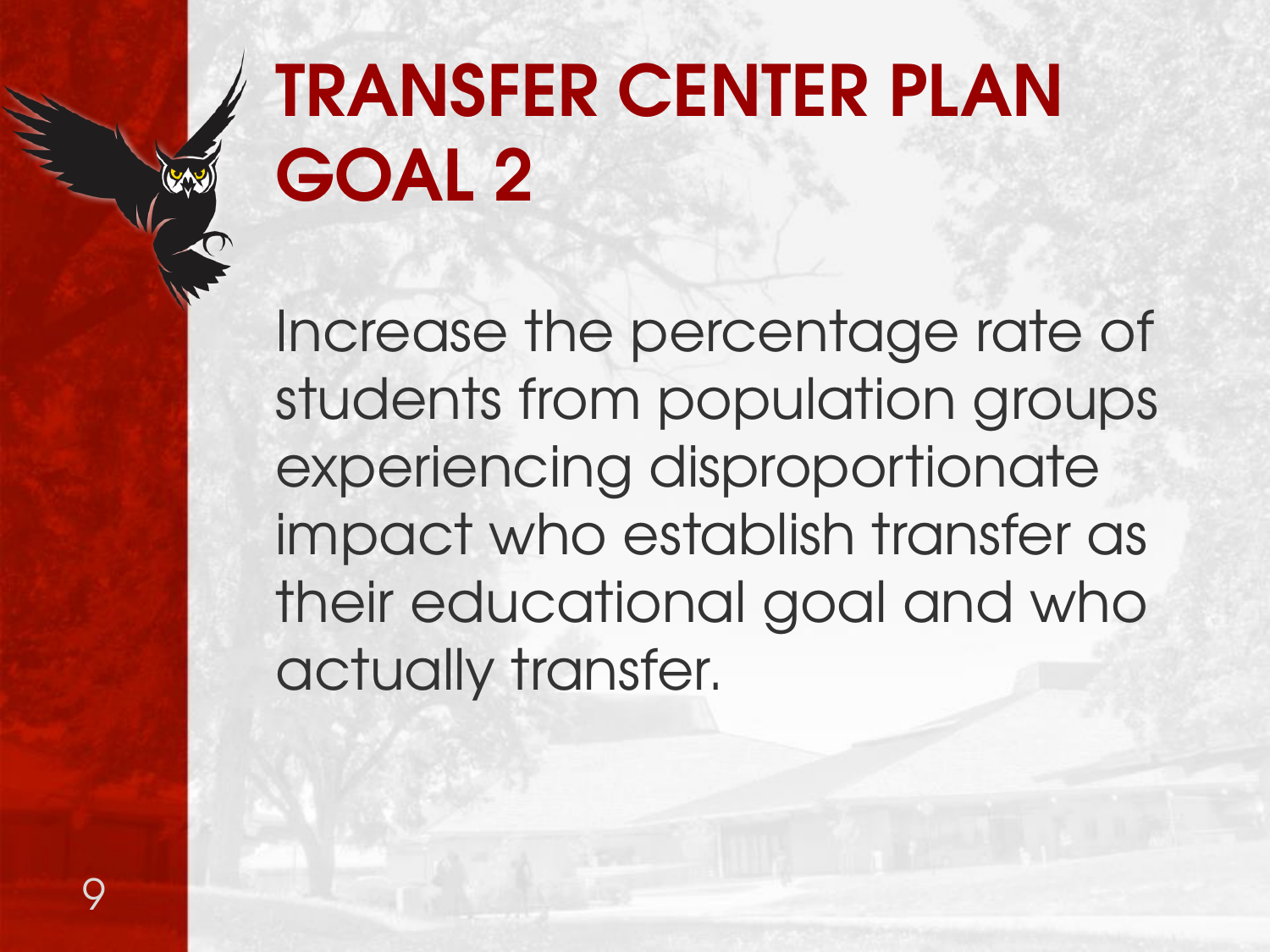

# TRANSFER CENTER PLAN GOAL 2
Increase the percentage rate of students from population groups experiencing disproportionate impact who establish transfer as their educational goal and who actually transfer.